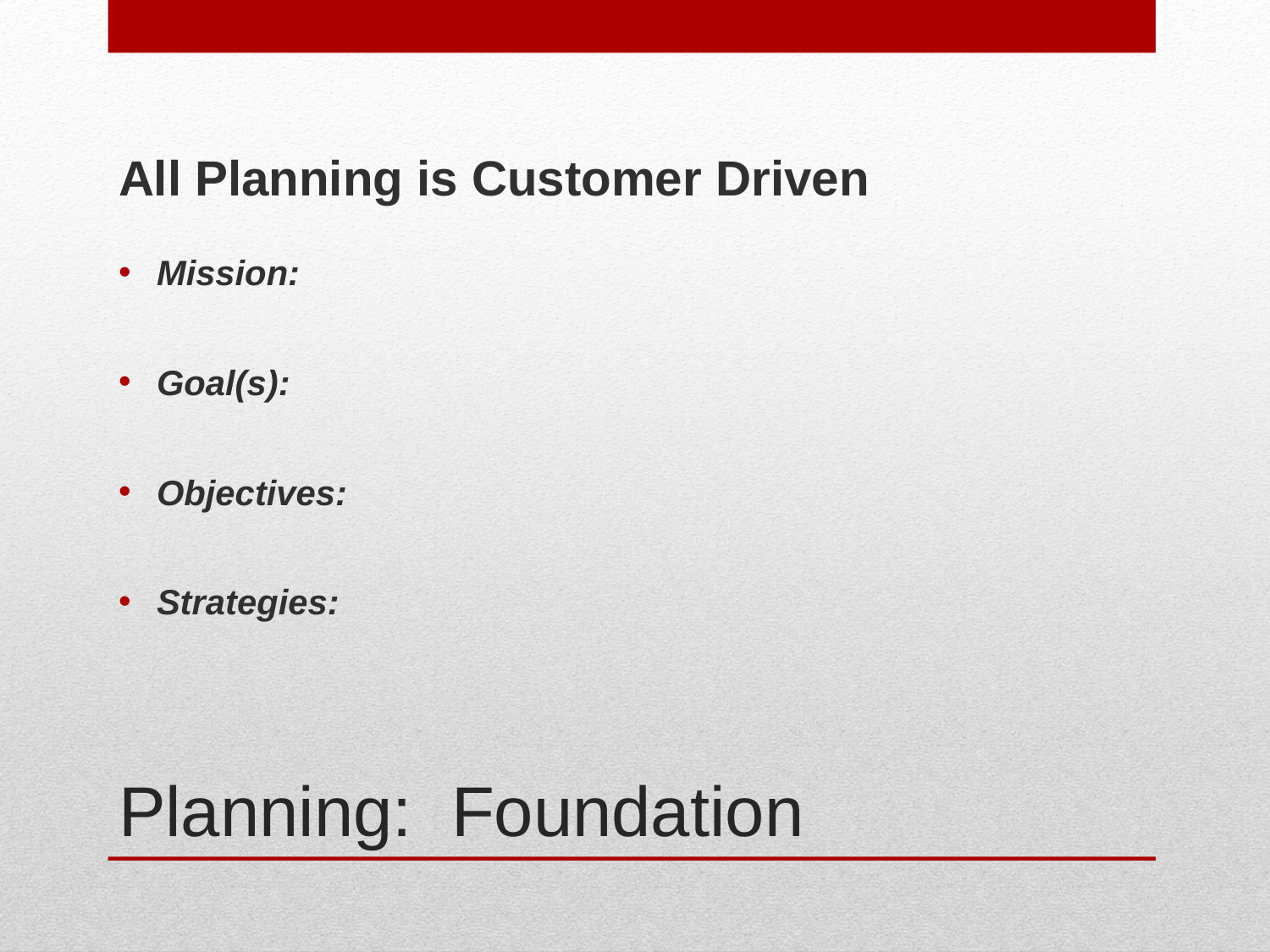

All Planning is Customer Driven

Mission:

Goal(s):

Objectives:

Strategies:

# Planning:  Foundation